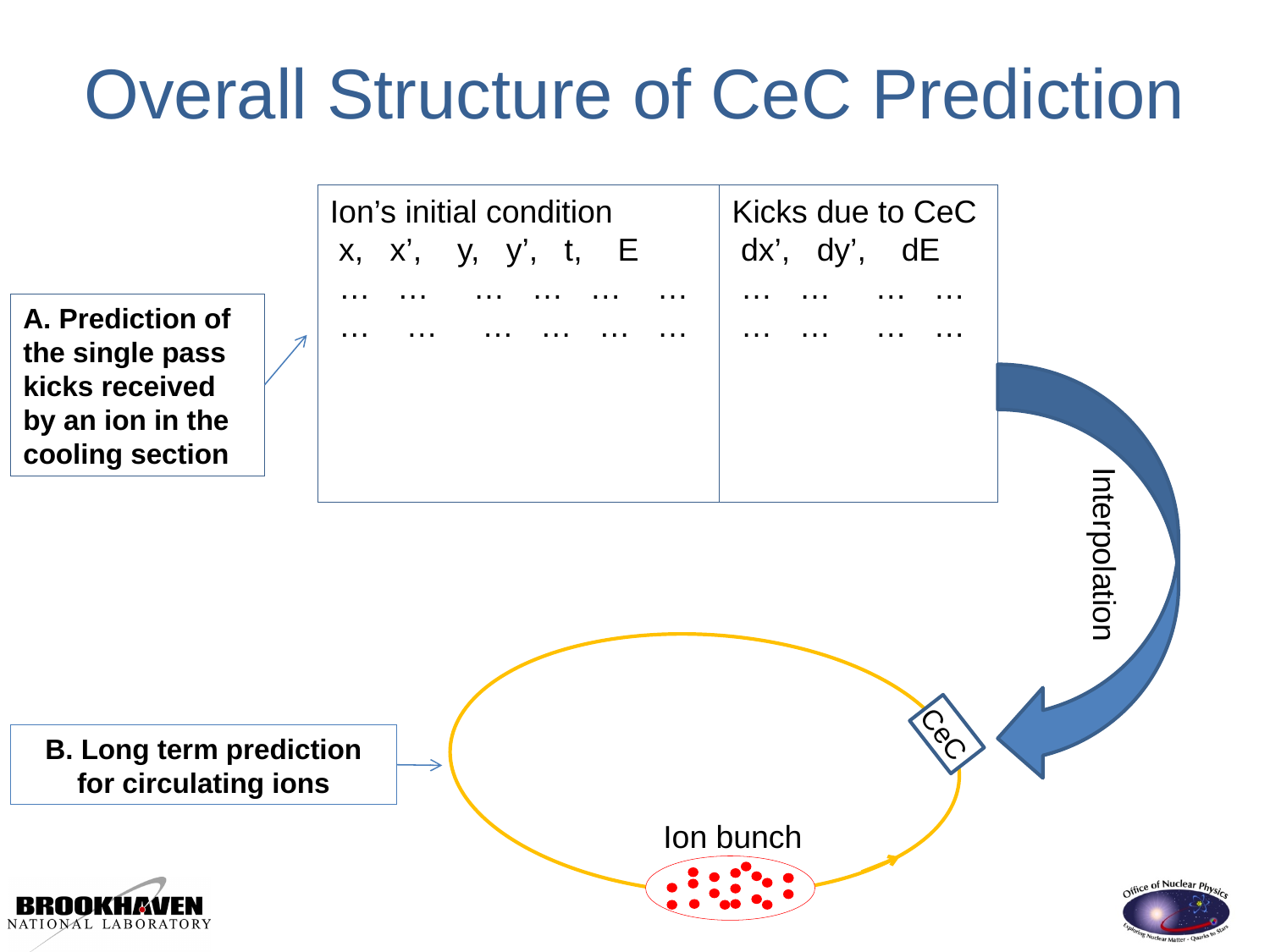

# Overall Structure of CeC Prediction
Ion’s initial condition
 x,   x’,    y,   y’,   t,    E
 …   …     …   …   …    …
 …    …     …   …   …   …

Kicks due to CeC
 dx’,   dy’,    dE
 …   …     …   …
 …   …     …   …

A. Prediction of the single pass kicks received by an ion in the cooling section

Interpolation

B. Long term prediction for circulating ions
CeC
Ion bunch